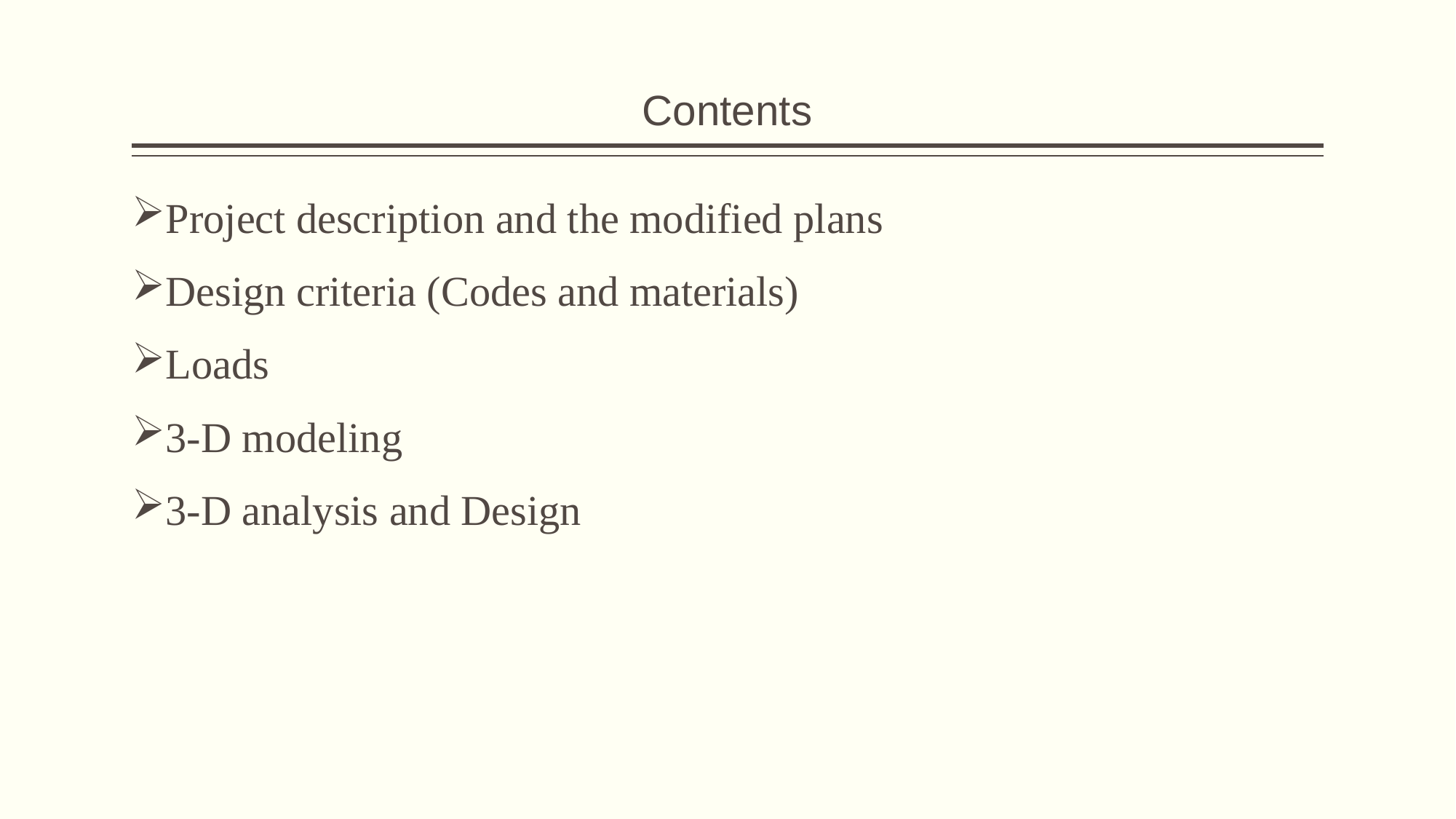

# Contents
Project description and the modified plans
Design criteria (Codes and materials)
Loads
3-D modeling
3-D analysis and Design